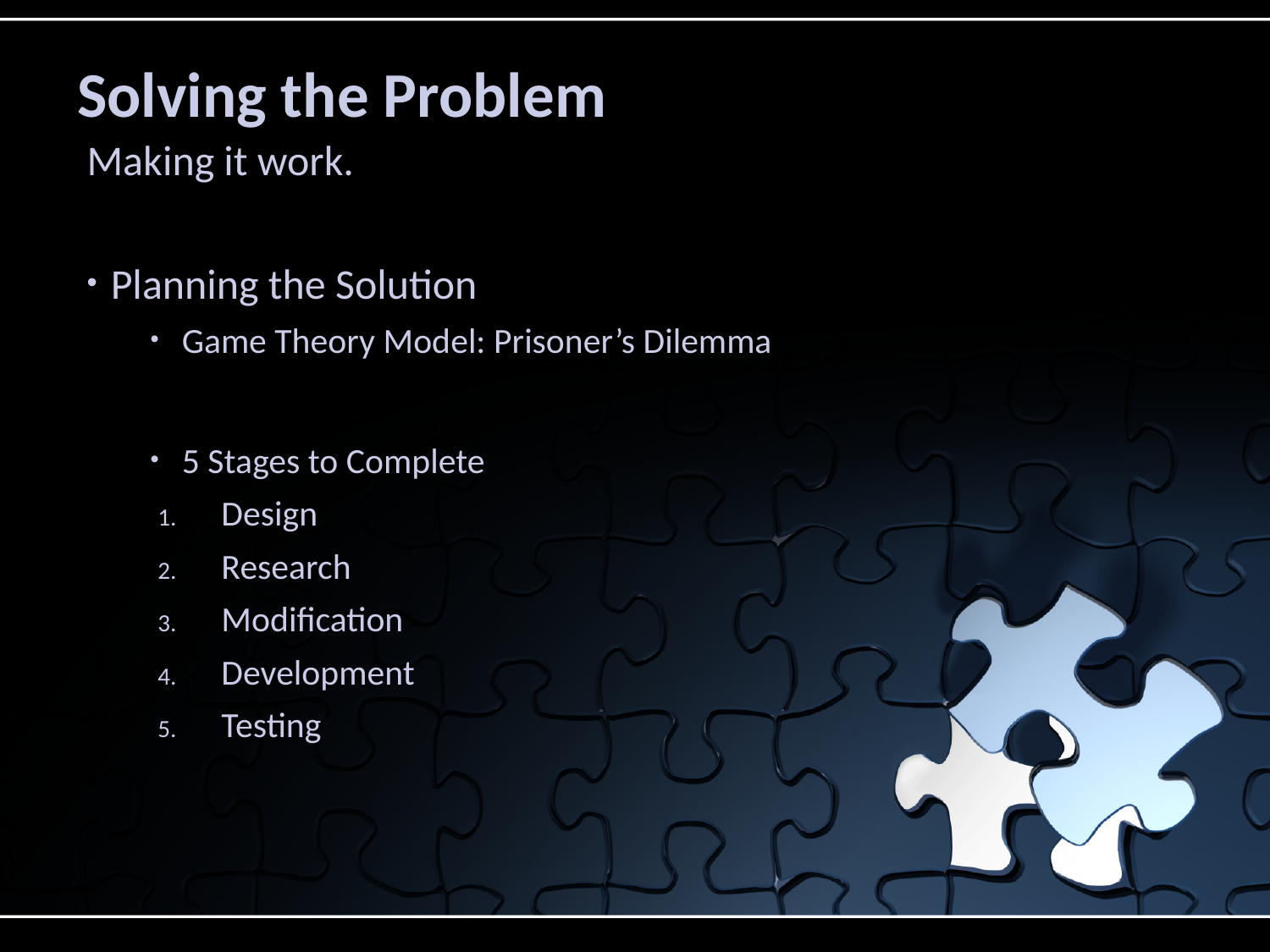

# Solving the Problem
Making it work.

Planning the Solution
Game Theory Model: Prisoner’s Dilemma

5 Stages to Complete
Design
Research
Modification
Development
Testing